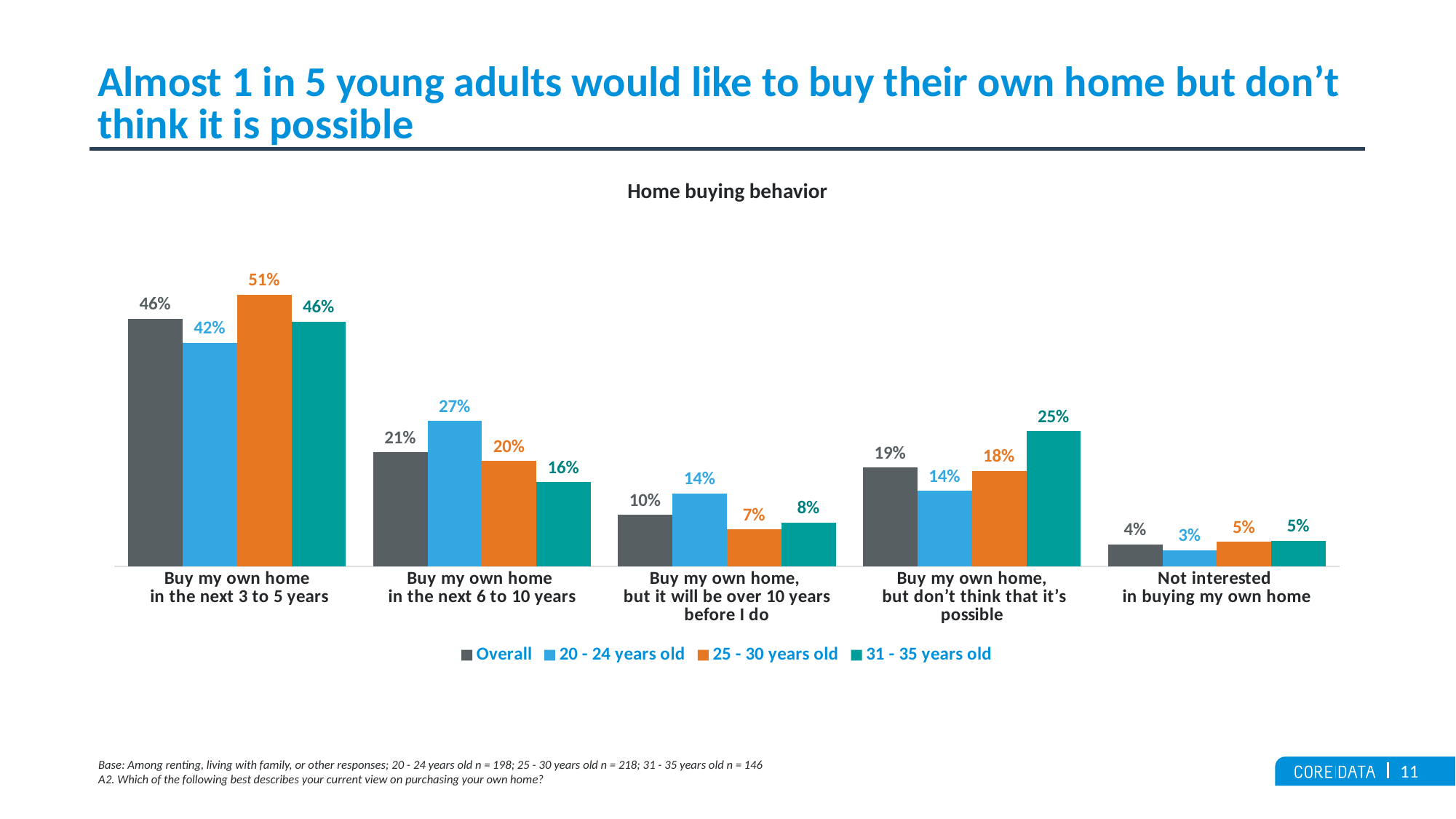

# Almost 1 in 5 young adults would like to buy their own home but don’t think it is possible
Home buying behavior

### Chart

| Category | Overall | 20 - 24 years old | 25 - 30 years old | 31 - 35 years old |
|---|---|---|---|---|
| Buy my own home
 in the next 3 to 5 years | 0.4644128113879 | 0.4191919191919 | 0.5091743119266 | 0.458904109589 |
| Buy my own home
in the next 6 to 10 years | 0.2135231316726 | 0.2727272727273 | 0.197247706422 | 0.1575342465753 |
| Buy my own home,
but it will be over 10 years before I do | 0.09608540925267 | 0.1363636363636 | 0.06880733944954 | 0.08219178082192 |
| Buy my own home,
 but don’t think that it’s possible | 0.1850533807829 | 0.1414141414141 | 0.1788990825688 | 0.2534246575342 |
| Not interested
in buying my own home | 0.04092526690391 | 0.03030303030303 | 0.04587155963303 | 0.04794520547945 |
Base: Among renting, living with family, or other responses; 20 - 24 years old n = 198; 25 - 30 years old n = 218; 31 - 35 years old n = 146
A2. Which of the following best describes your current view on purchasing your own home?